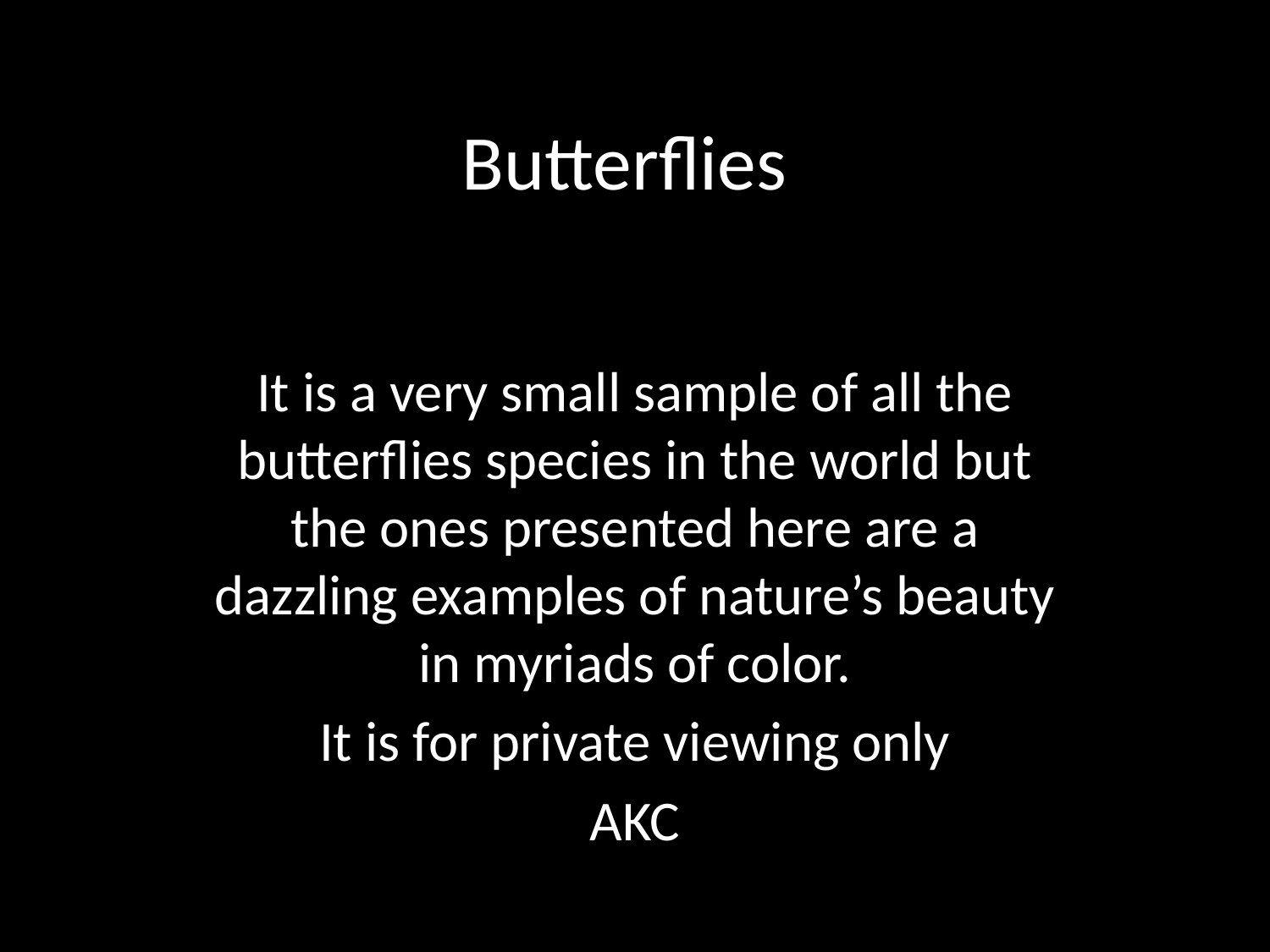

# Butterflies
It is a very small sample of all the butterflies species in the world but the ones presented here are a dazzling examples of nature’s beauty in myriads of color.
It is for private viewing only
AKC